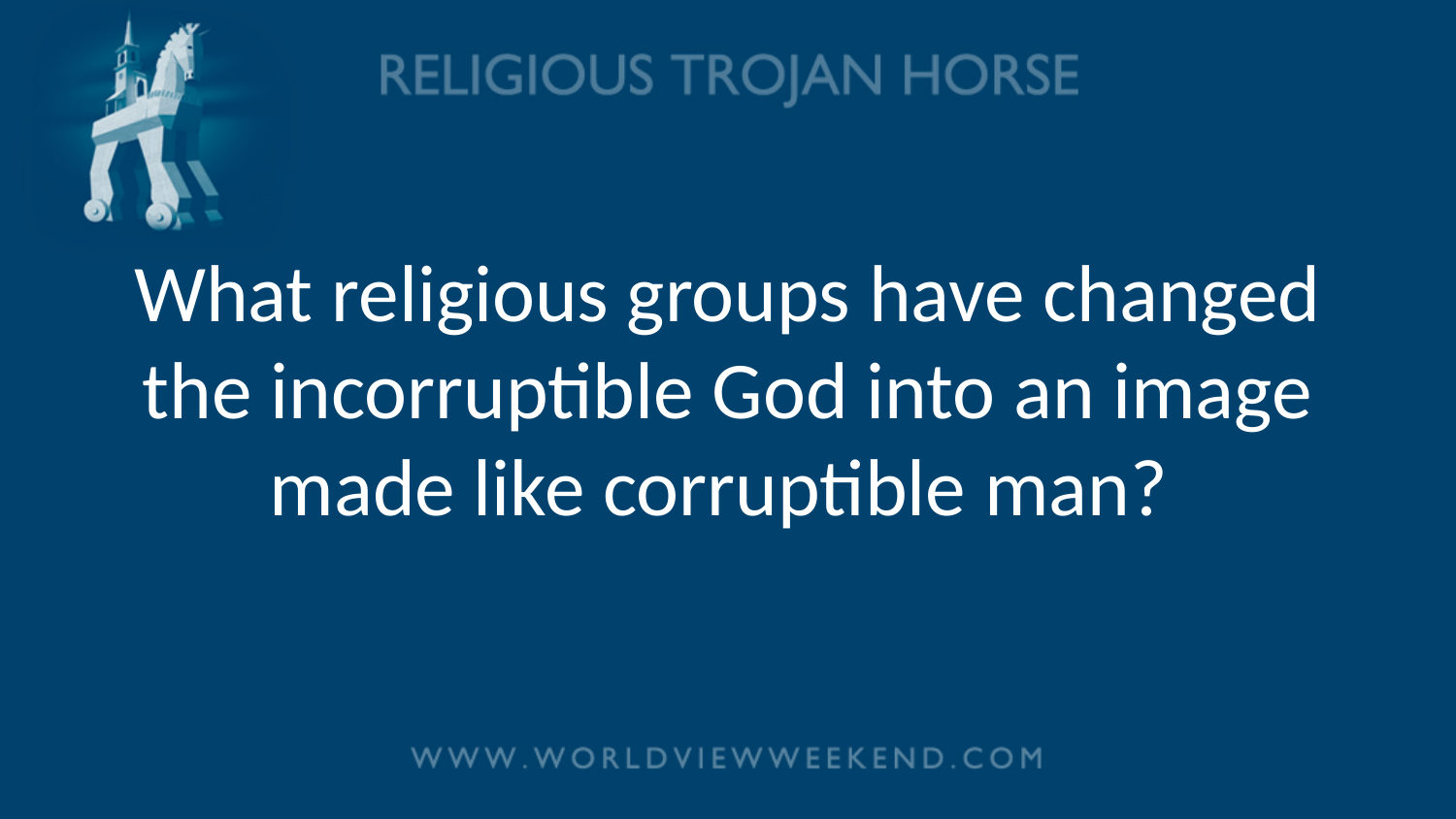

# What religious groups have changed the incorruptible God into an image made like corruptible man?